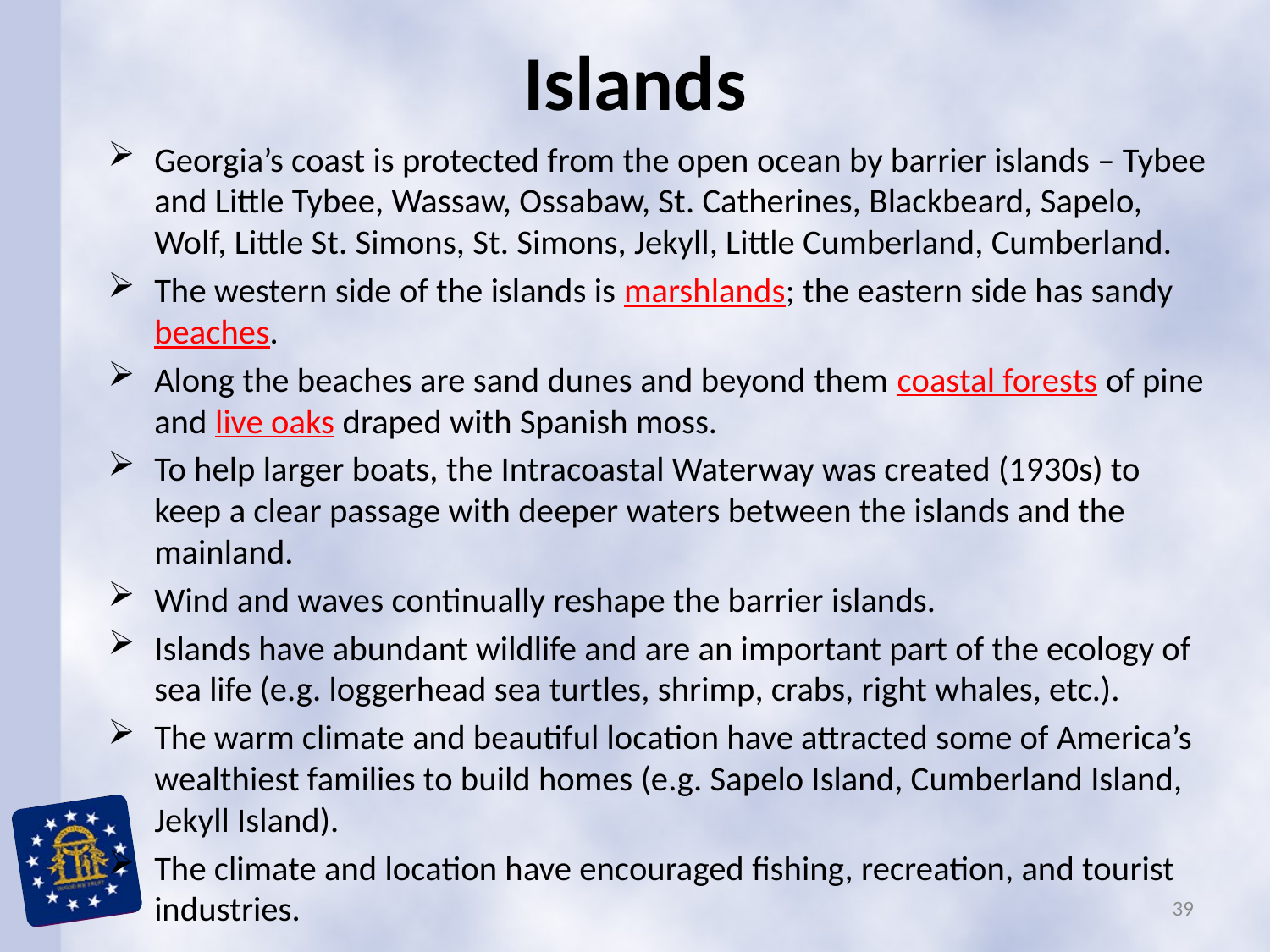

# Islands
Georgia’s coast is protected from the open ocean by barrier islands – Tybee and Little Tybee, Wassaw, Ossabaw, St. Catherines, Blackbeard, Sapelo, Wolf, Little St. Simons, St. Simons, Jekyll, Little Cumberland, Cumberland.
The western side of the islands is marshlands; the eastern side has sandy beaches.
Along the beaches are sand dunes and beyond them coastal forests of pine and live oaks draped with Spanish moss.
To help larger boats, the Intracoastal Waterway was created (1930s) to keep a clear passage with deeper waters between the islands and the mainland.
Wind and waves continually reshape the barrier islands.
Islands have abundant wildlife and are an important part of the ecology of sea life (e.g. loggerhead sea turtles, shrimp, crabs, right whales, etc.).
The warm climate and beautiful location have attracted some of America’s wealthiest families to build homes (e.g. Sapelo Island, Cumberland Island, Jekyll Island).
The climate and location have encouraged fishing, recreation, and tourist industries.

39